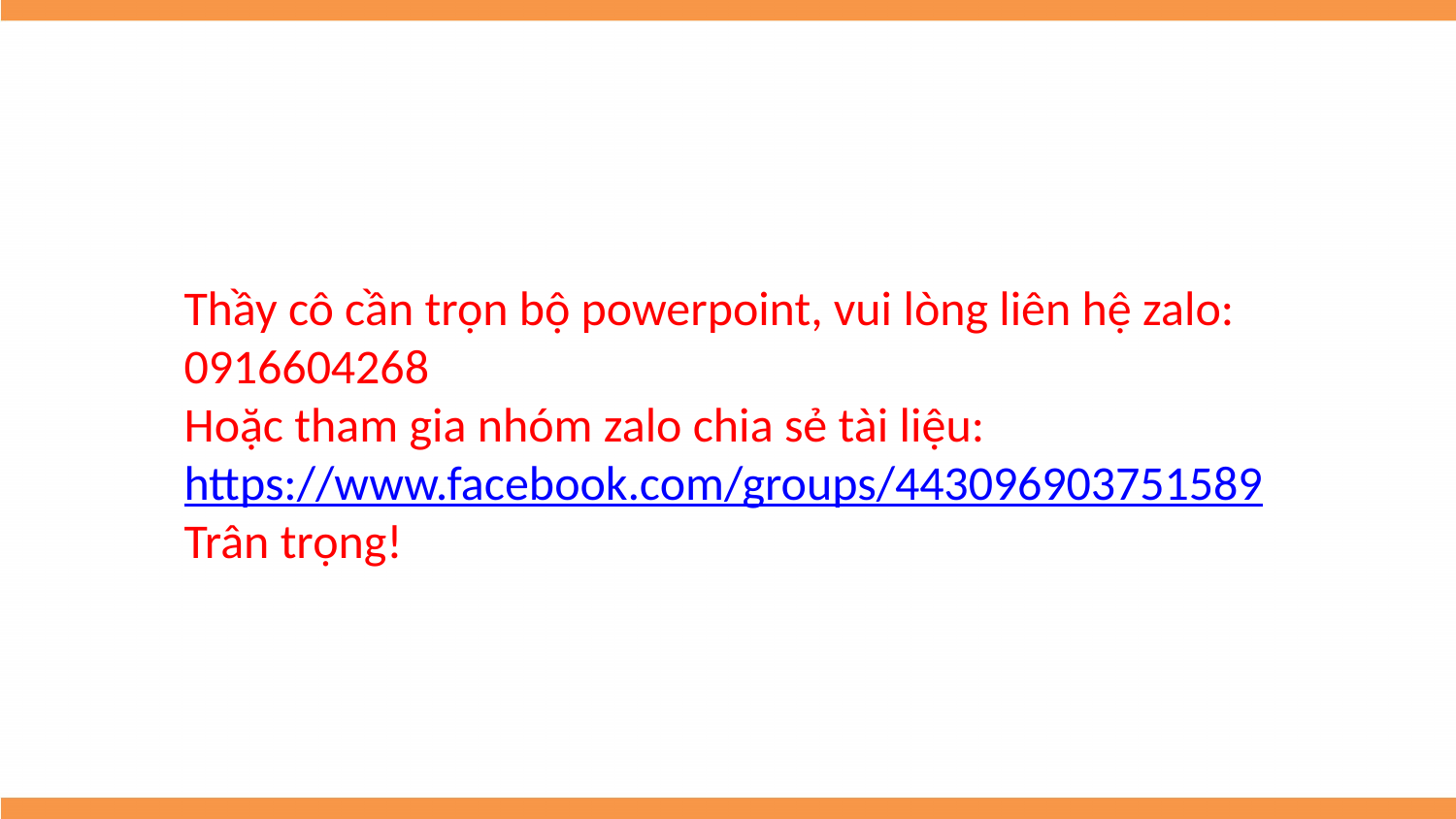

Thầy cô cần trọn bộ powerpoint, vui lòng liên hệ zalo: 0916604268
Hoặc tham gia nhóm zalo chia sẻ tài liệu: https://www.facebook.com/groups/443096903751589
Trân trọng!